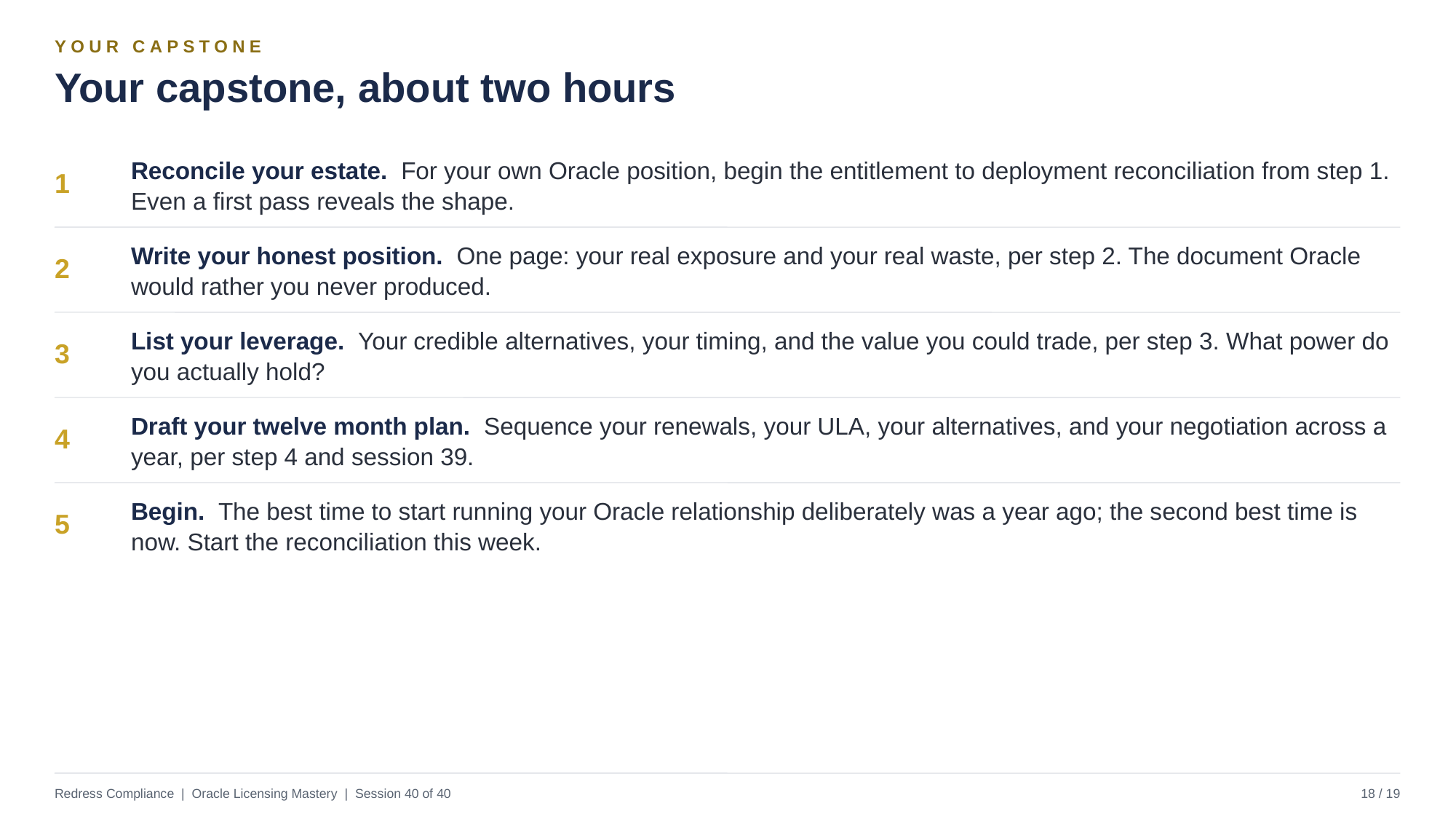

YOUR CAPSTONE
Your capstone, about two hours
Reconcile your estate.  For your own Oracle position, begin the entitlement to deployment reconciliation from step 1. Even a first pass reveals the shape.
1

Write your honest position.  One page: your real exposure and your real waste, per step 2. The document Oracle would rather you never produced.
2

List your leverage.  Your credible alternatives, your timing, and the value you could trade, per step 3. What power do you actually hold?
3

Draft your twelve month plan.  Sequence your renewals, your ULA, your alternatives, and your negotiation across a year, per step 4 and session 39.
4

Begin.  The best time to start running your Oracle relationship deliberately was a year ago; the second best time is now. Start the reconciliation this week.
5

Redress Compliance  |  Oracle Licensing Mastery  |  Session 40 of 40
18 / 19